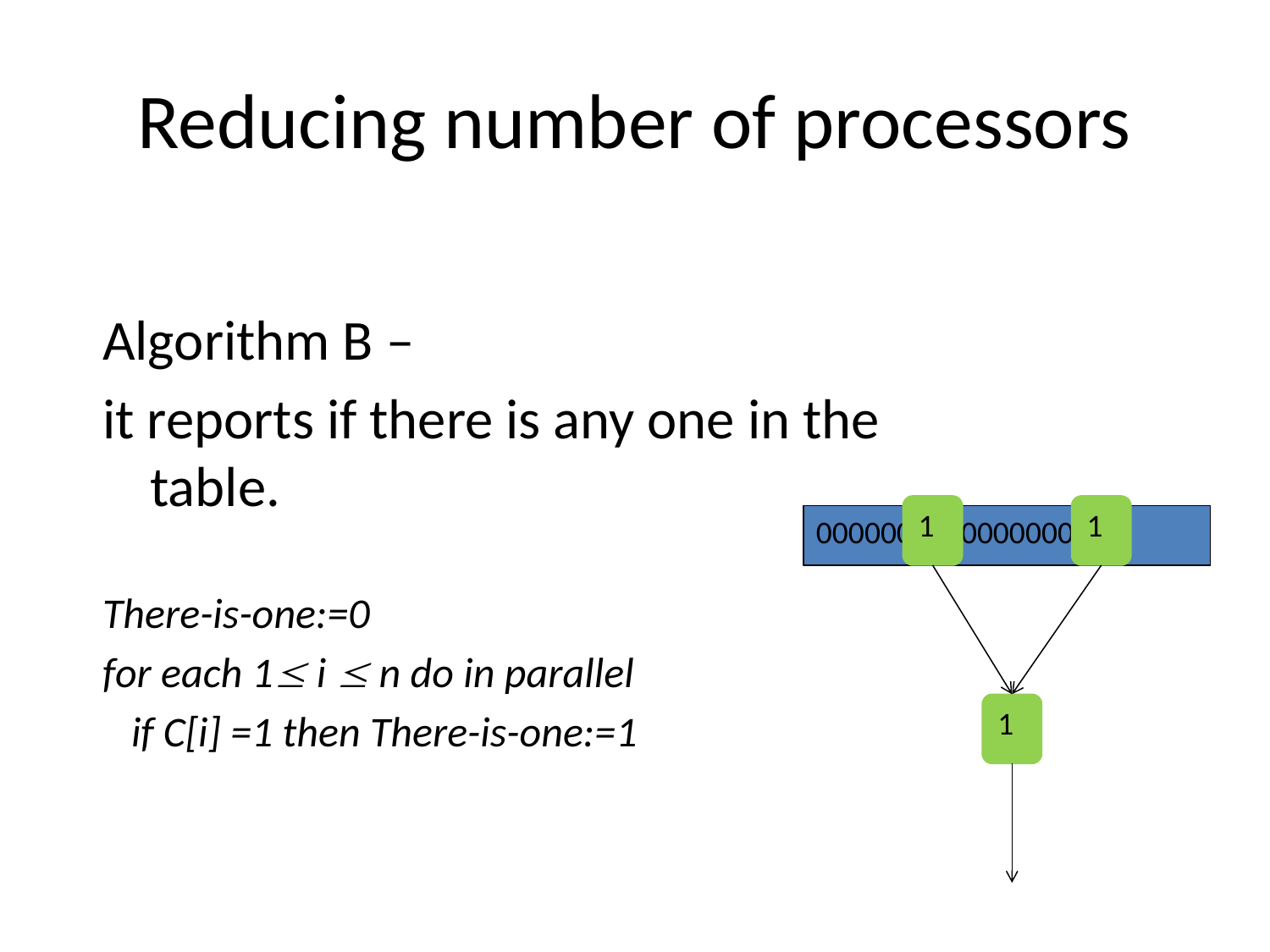

# Reducing number of processors
Algorithm B –
it reports if there is any one in the table.

There-is-one:=0
for each 1≤ i ≤ n do in parallel
   if C[i] =1 then There-is-one:=1

1
1
000000000000000000
1